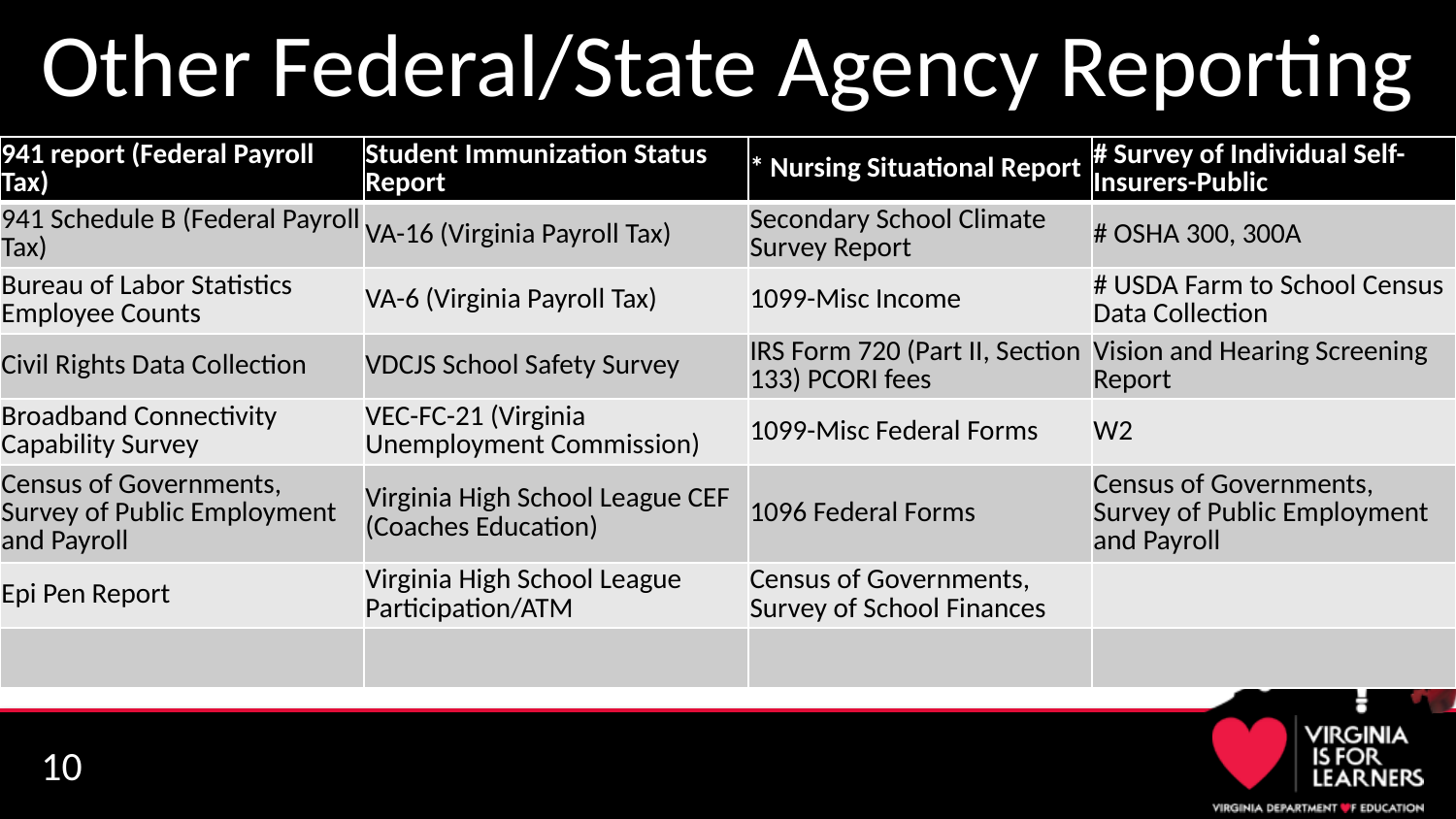

# Other Federal/State Agency Reporting
| 941 report (Federal Payroll Tax) | Student Immunization Status Report | \* Nursing Situational Report | # Survey of Individual Self-Insurers-Public |
| --- | --- | --- | --- |
| 941 Schedule B (Federal Payroll Tax) | VA-16 (Virginia Payroll Tax) | Secondary School Climate Survey Report | # OSHA 300, 300A |
| Bureau of Labor Statistics Employee Counts | VA-6 (Virginia Payroll Tax) | 1099-Misc Income | # USDA Farm to School Census Data Collection |
| Civil Rights Data Collection | VDCJS School Safety Survey | IRS Form 720 (Part II, Section 133) PCORI fees | Vision and Hearing Screening Report |
| Broadband Connectivity Capability Survey | VEC-FC-21 (Virginia Unemployment Commission) | 1099-Misc Federal Forms | W2 |
| Census of Governments, Survey of Public Employment and Payroll | Virginia High School League CEF (Coaches Education) | 1096 Federal Forms | Census of Governments, Survey of Public Employment and Payroll |
| Epi Pen Report | Virginia High School League Participation/ATM | Census of Governments, Survey of School Finances |  |
|  |  |  |  |